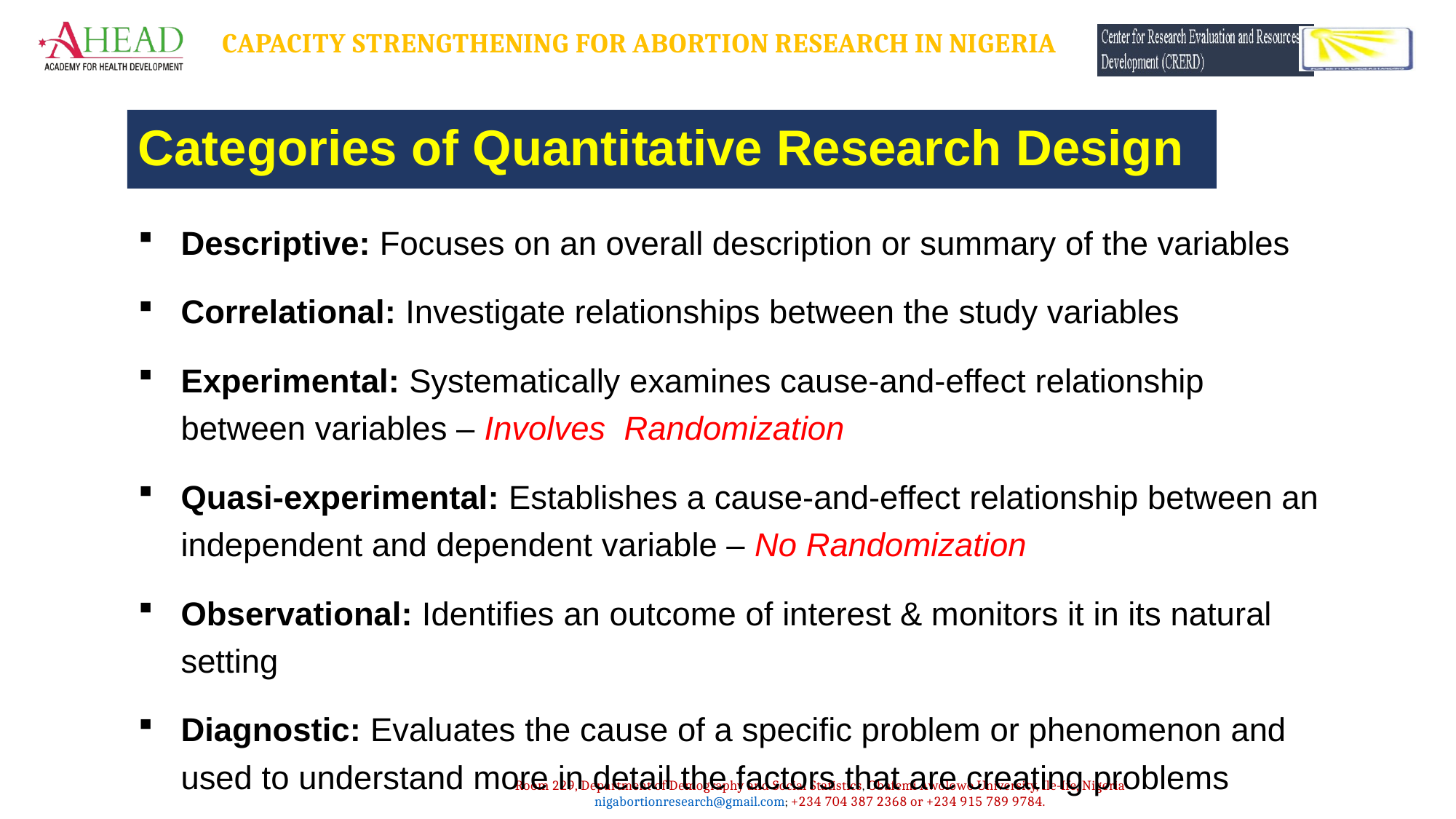

# Categories of Quantitative Research Design
Descriptive: Focuses on an overall description or summary of the variables
Correlational: Investigate relationships between the study variables
Experimental: Systematically examines cause-and-effect relationship between variables – Involves  Randomization
Quasi-experimental: Establishes a cause-and-effect relationship between an independent and dependent variable – No Randomization
Observational: Identifies an outcome of interest & monitors it in its natural setting
Diagnostic: Evaluates the cause of a specific problem or phenomenon and used to understand more in detail the factors that are creating problems